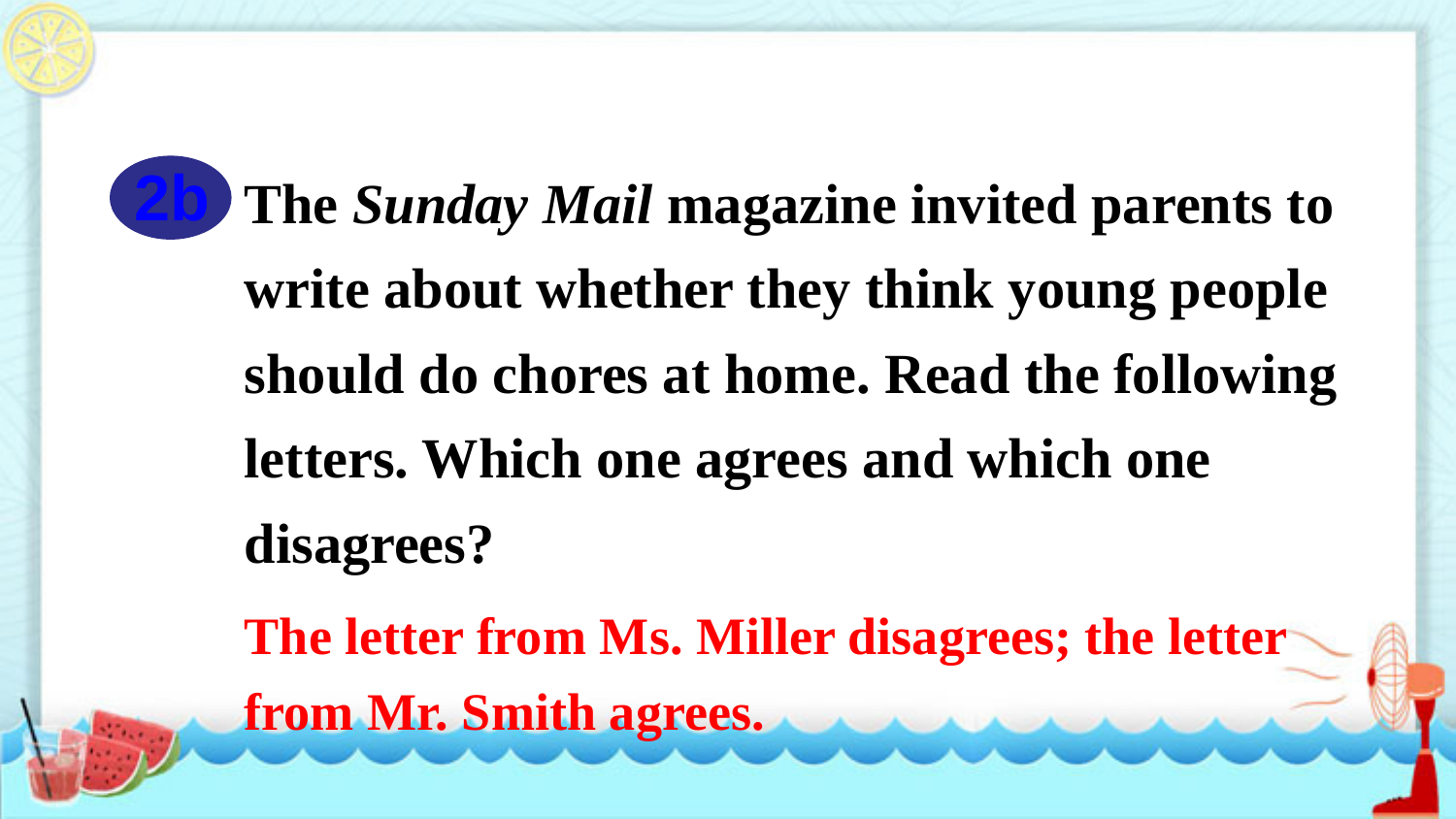

The Sunday Mail magazine invited parents to write about whether they think young people should do chores at home. Read the following letters. Which one agrees and which one disagrees?
2b

The letter from Ms. Miller disagrees; the letter from Mr. Smith agrees.